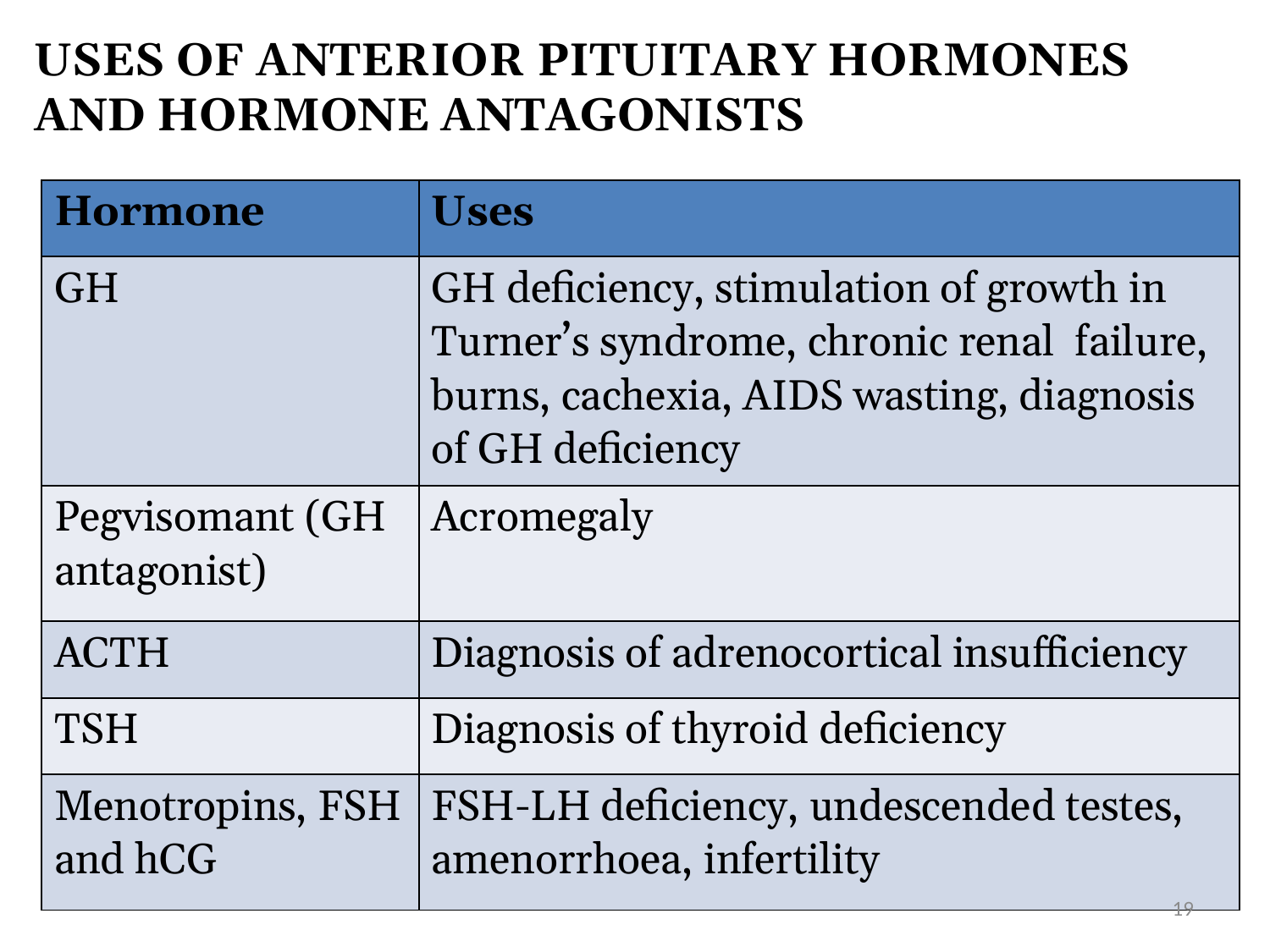

# Uses of anterior pituitary hormones and hormone antagonists
| Hormone | Uses |
| --- | --- |
| GH | GH deficiency, stimulation of growth in Turner’s syndrome, chronic renal failure, burns, cachexia, AIDS wasting, diagnosis of GH deficiency |
| Pegvisomant (GH antagonist) | Acromegaly |
| ACTH | Diagnosis of adrenocortical insufficiency |
| TSH | Diagnosis of thyroid deficiency |
| Menotropins, FSH and hCG | FSH-LH deficiency, undescended testes, amenorrhoea, infertility |
19